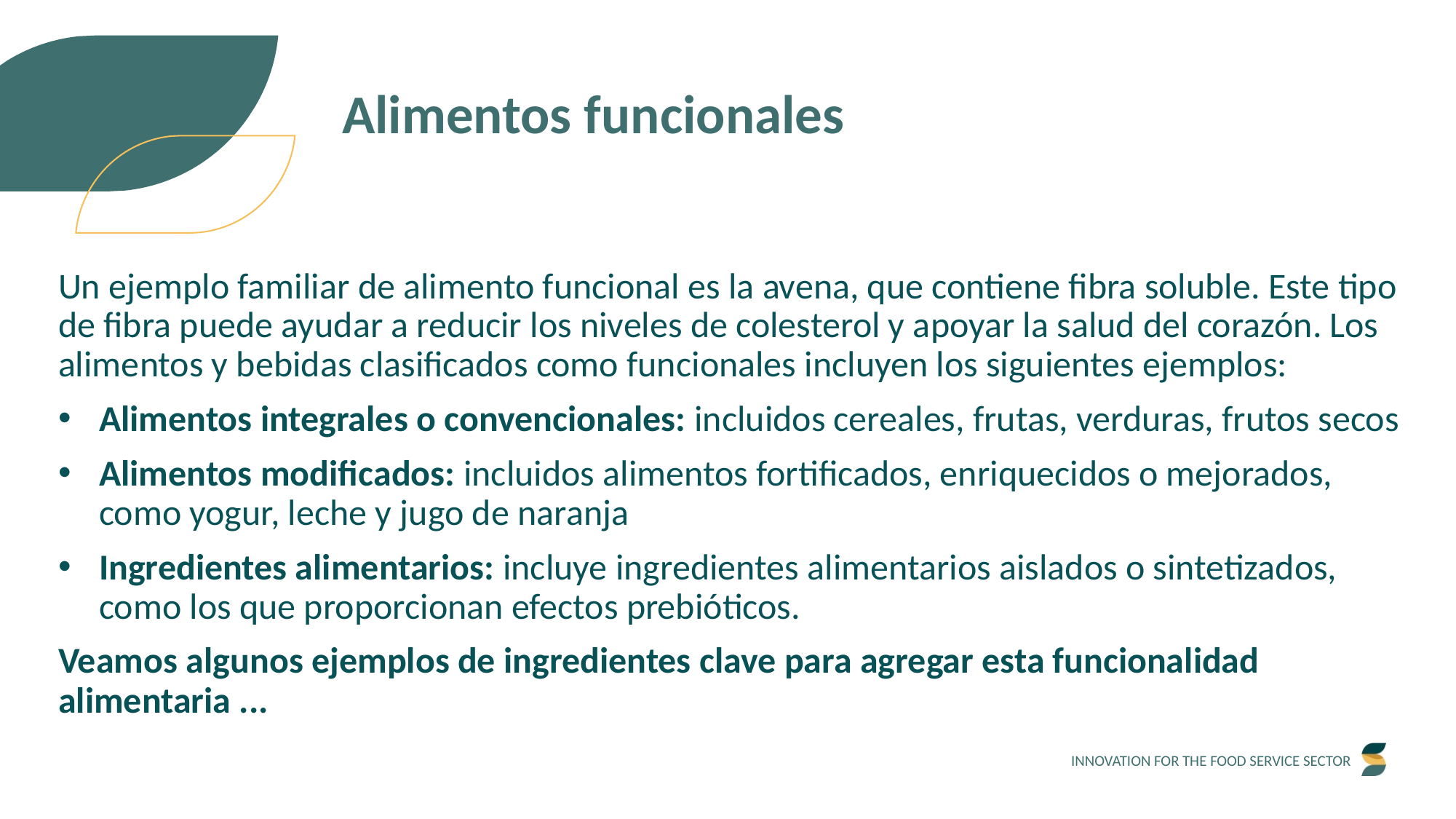

Alimentos funcionales
Un ejemplo familiar de alimento funcional es la avena, que contiene fibra soluble. Este tipo de fibra puede ayudar a reducir los niveles de colesterol y apoyar la salud del corazón. Los alimentos y bebidas clasificados como funcionales incluyen los siguientes ejemplos:
Alimentos integrales o convencionales: incluidos cereales, frutas, verduras, frutos secos
Alimentos modificados: incluidos alimentos fortificados, enriquecidos o mejorados, como yogur, leche y jugo de naranja
Ingredientes alimentarios: incluye ingredientes alimentarios aislados o sintetizados, como los que proporcionan efectos prebióticos.
Veamos algunos ejemplos de ingredientes clave para agregar esta funcionalidad alimentaria ...